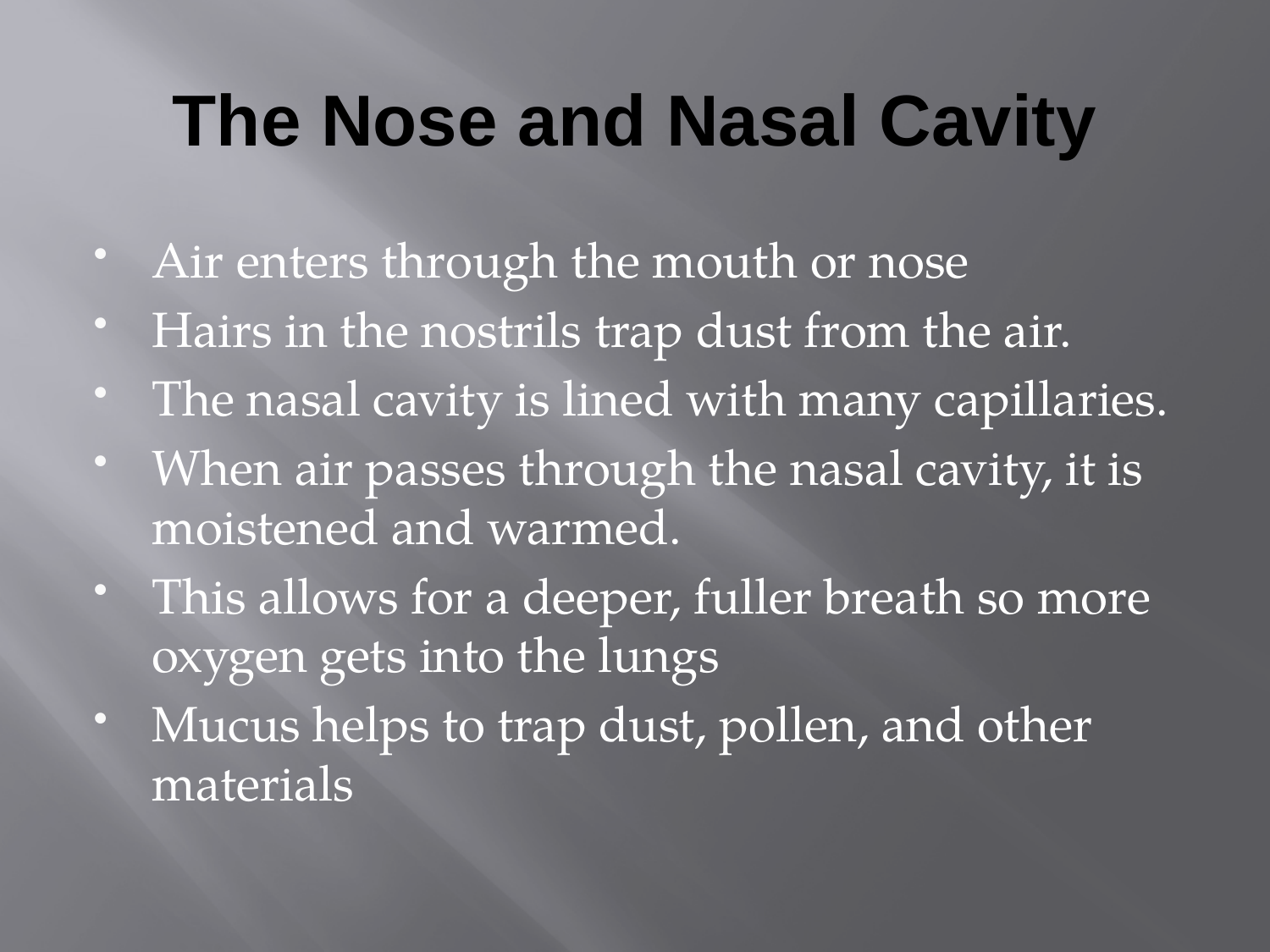

# The Nose and Nasal Cavity
Air enters through the mouth or nose
Hairs in the nostrils trap dust from the air.
The nasal cavity is lined with many capillaries.
When air passes through the nasal cavity, it is moistened and warmed.
This allows for a deeper, fuller breath so more oxygen gets into the lungs
Mucus helps to trap dust, pollen, and other materials